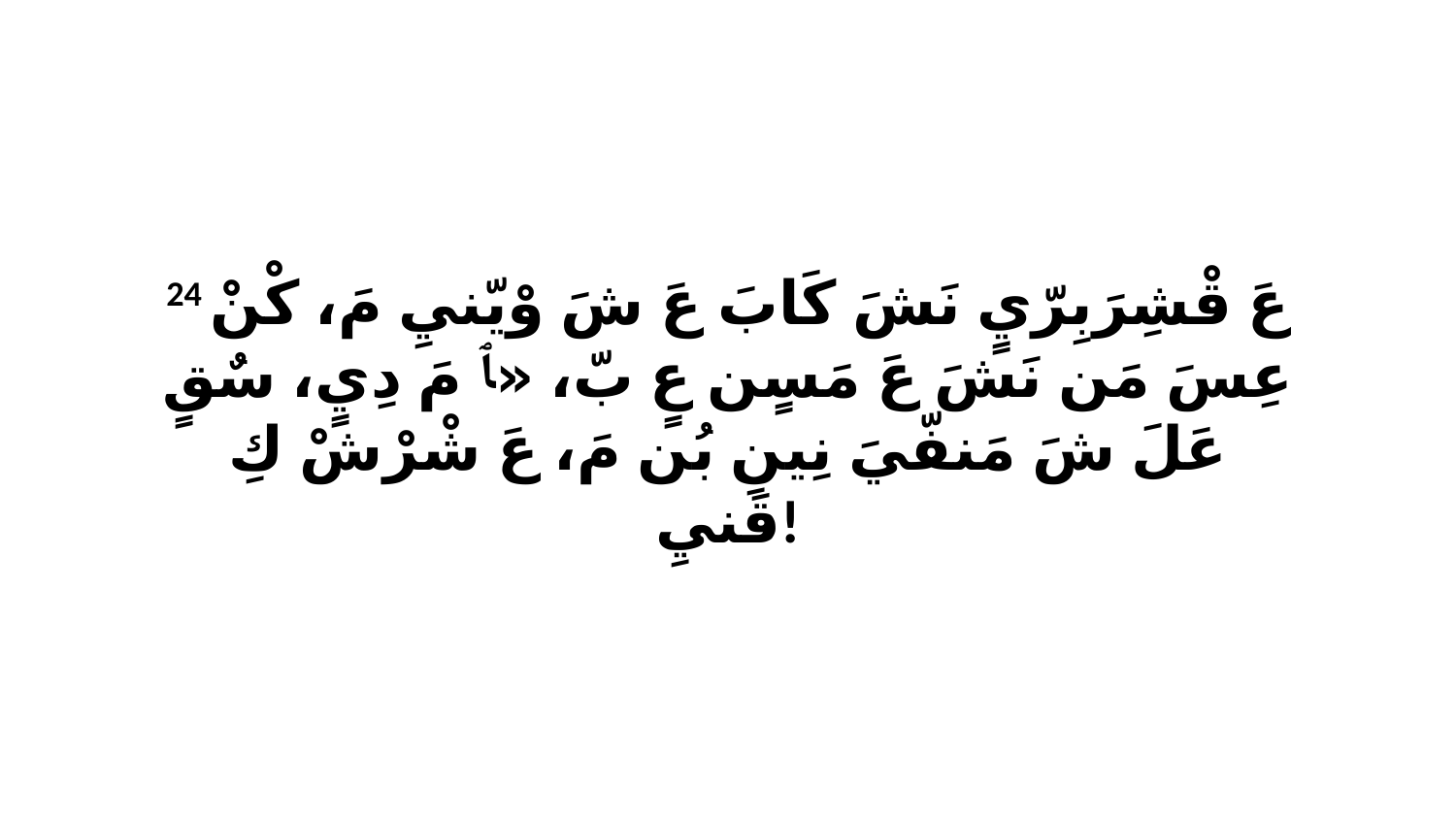

24 عَ قْشِرَبِرّيٍ نَشَ كَابَ عَ شَ وْيّنيِ مَ، كْنْ عِسَ مَن نَشَ عَ مَسٍن عٍ بّ، «ﭑ مَ دِيٍ، سٌقٍ عَلَ شَ مَنفّيَ نِينِ بُن مَ، عَ شْرْشْ كِ قَنيِ!